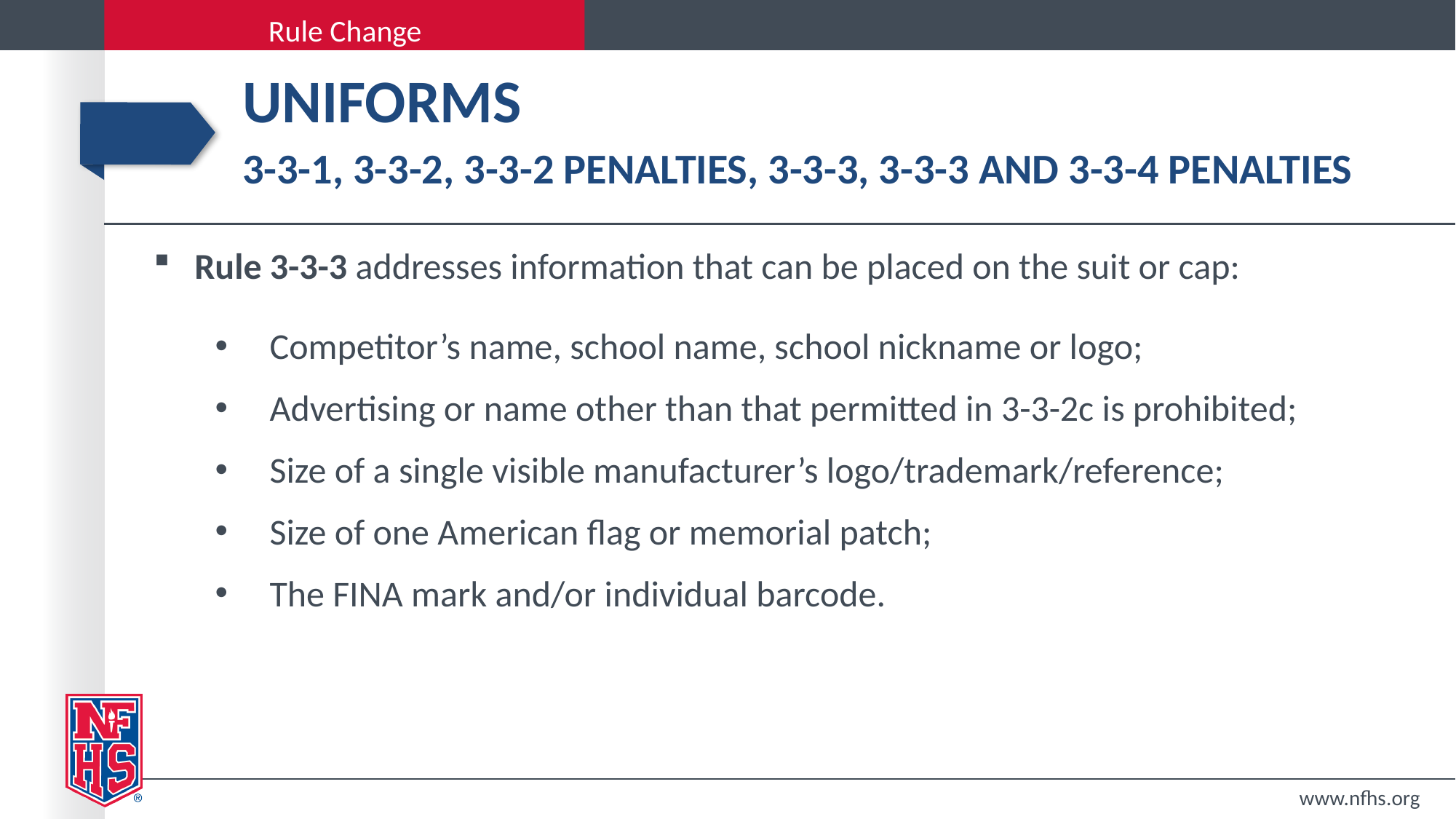

# Uniforms 3-3-1, 3-3-2, 3-3-2 PENALTIES, 3-3-3, 3-3-3 and 3-3-4 PENALTIES
Rule 3-3-3 addresses information that can be placed on the suit or cap:
Competitor’s name, school name, school nickname or logo;
Advertising or name other than that permitted in 3-3-2c is prohibited;
Size of a single visible manufacturer’s logo/trademark/reference;

Size of one American flag or memorial patch;

The FINA mark and/or individual barcode.

www.nfhs.org